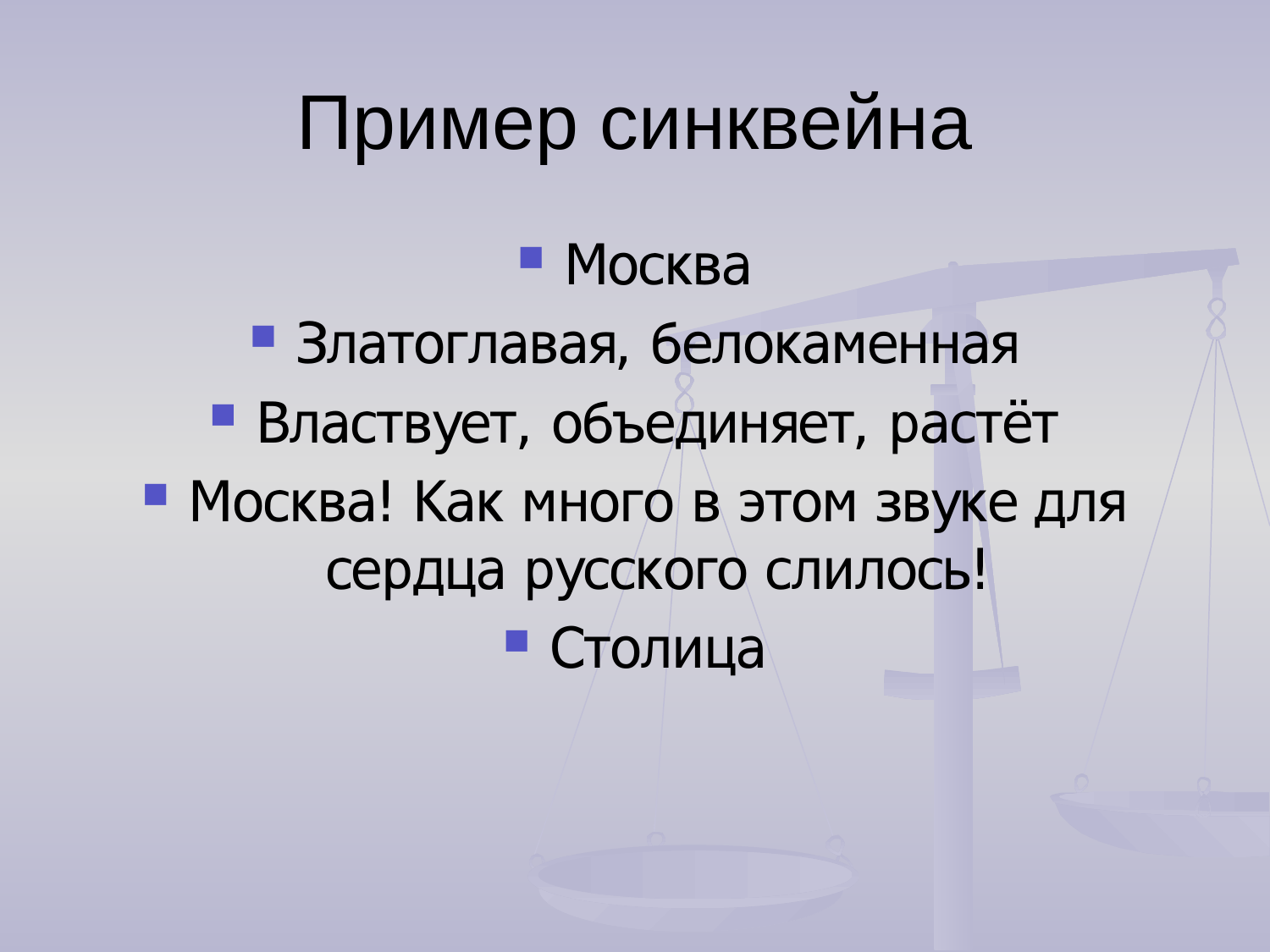

# Пример синквейна
Москва
Златоглавая, белокаменная
Властвует, объединяет, растёт
Москва! Как много в этом звуке для сердца русского слилось!
Столица